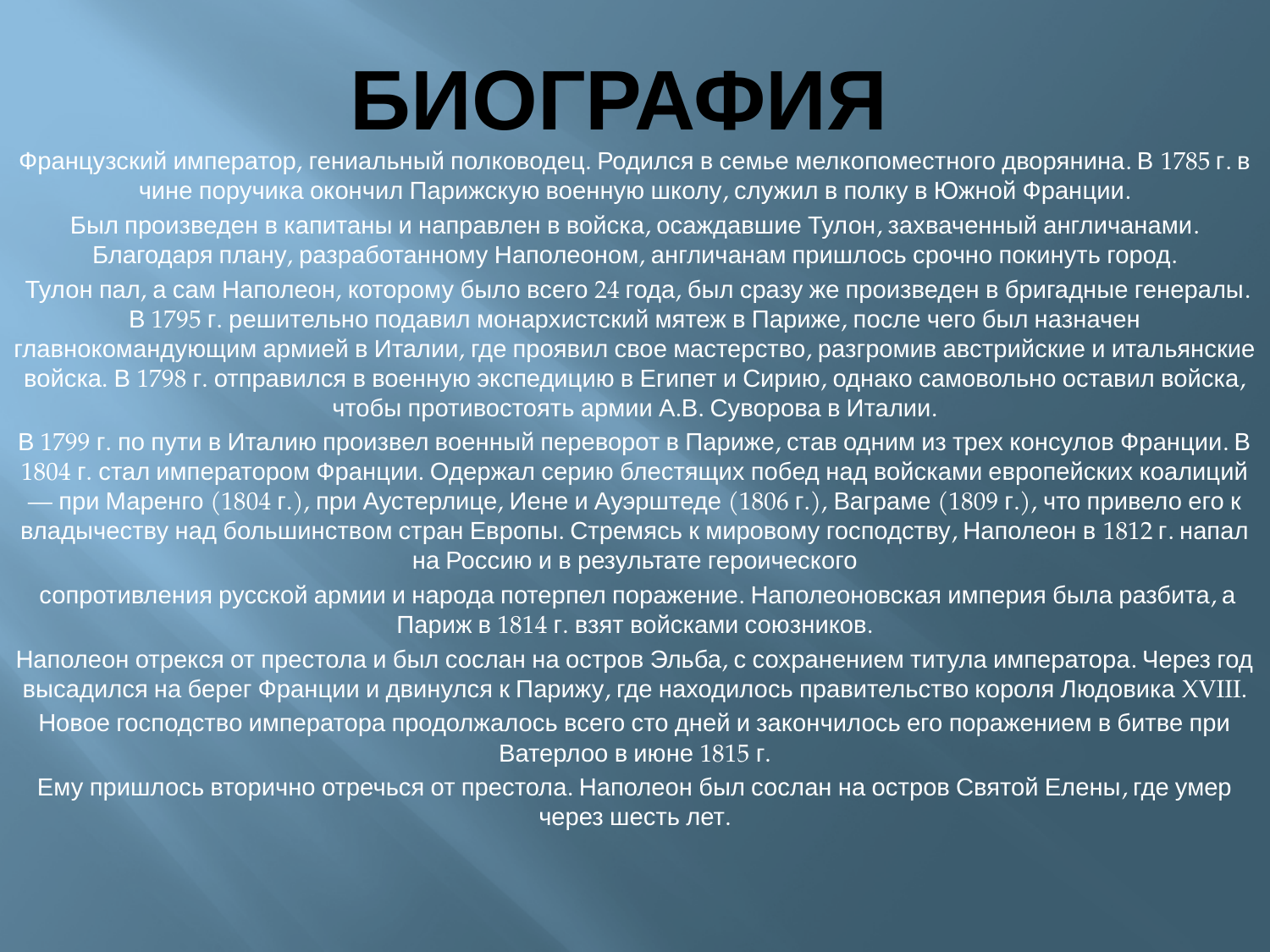

# Биография
Французский император, гениальный полководец. Родился в семье мелкопоместного дворянина. В 1785 г. в чине поручика окончил Парижскую военную школу, служил в полку в Южной Франции.
Был произведен в капитаны и направлен в войска, осаждавшие Тулон, захваченный англичанами. Благодаря плану, разработанному Наполеоном, англичанам пришлось срочно покинуть город.
 Тулон пал, а сам Наполеон, которому было всего 24 года, был сразу же произведен в бригадные генералы. В 1795 г. решительно подавил монархистский мятеж в Париже, после чего был назначен главнокомандующим армией в Италии, где проявил свое мастерство, разгромив австрийские и итальянские войска. В 1798 г. отправился в военную экспедицию в Египет и Сирию, однако самовольно оставил войска, чтобы противостоять армии А.В. Суворова в Италии.
В 1799 г. по пути в Италию произвел военный переворот в Париже, став одним из трех консулов Франции. В 1804 г. стал императором Франции. Одержал серию блестящих побед над войсками европейских коалиций — при Маренго (1804 г.), при Аустерлице, Иене и Ауэрштеде (1806 г.), Ваграме (1809 г.), что привело его к владычеству над большинством стран Европы. Стремясь к мировому господству, Наполеон в 1812 г. напал на Россию и в результате героического
 сопротивления русской армии и народа потерпел поражение. Наполеоновская империя была разбита, а Париж в 1814 г. взят войсками союзников.
Наполеон отрекся от престола и был сослан на остров Эльба, с сохранением титула императора. Через год высадился на берег Франции и двинулся к Парижу, где находилось правительство короля Людовика XVIII.
Новое господство императора продолжалось всего сто дней и закончилось его поражением в битве при Ватерлоо в июне 1815 г.
Ему пришлось вторично отречься от престола. Наполеон был сослан на остров Святой Елены, где умер через шесть лет.